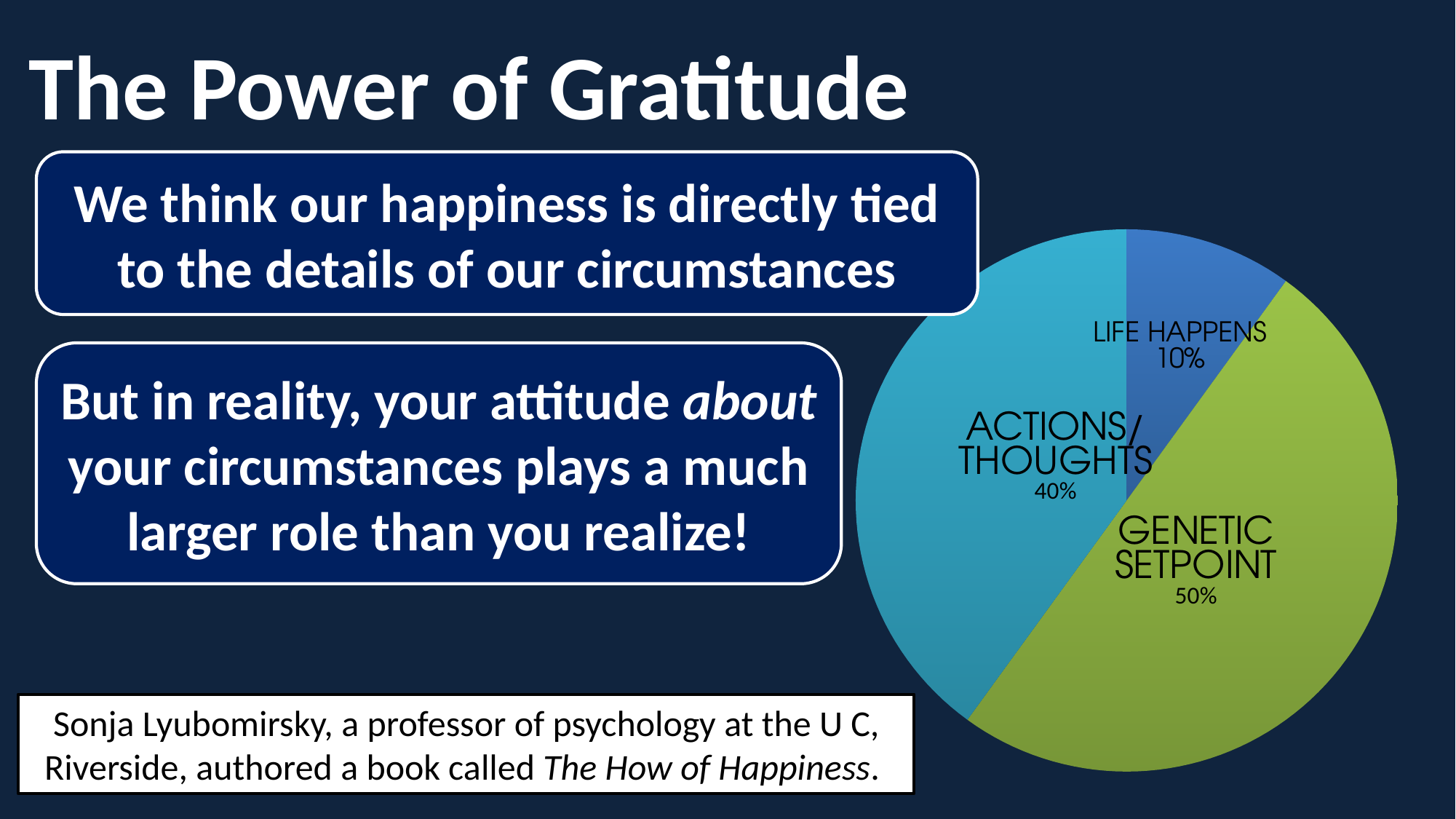

### Chart

| Category |   Genes and Circumstances Don't Matter as Much as You Think |
|---|---|
| LIFE HAPPENS | 0.1 |
| GENETIC SETPOINT | 0.5 |
| ACTIONS/ THOUGHTS | 0.4 |
The Power of Gratitude
We think our happiness is directly tied to the details of our circumstances
But in reality, your attitude about your circumstances plays a much larger role than you realize!
Sonja Lyubomirsky, a professor of psychology at the U C, Riverside, authored a book called The How of Happiness.